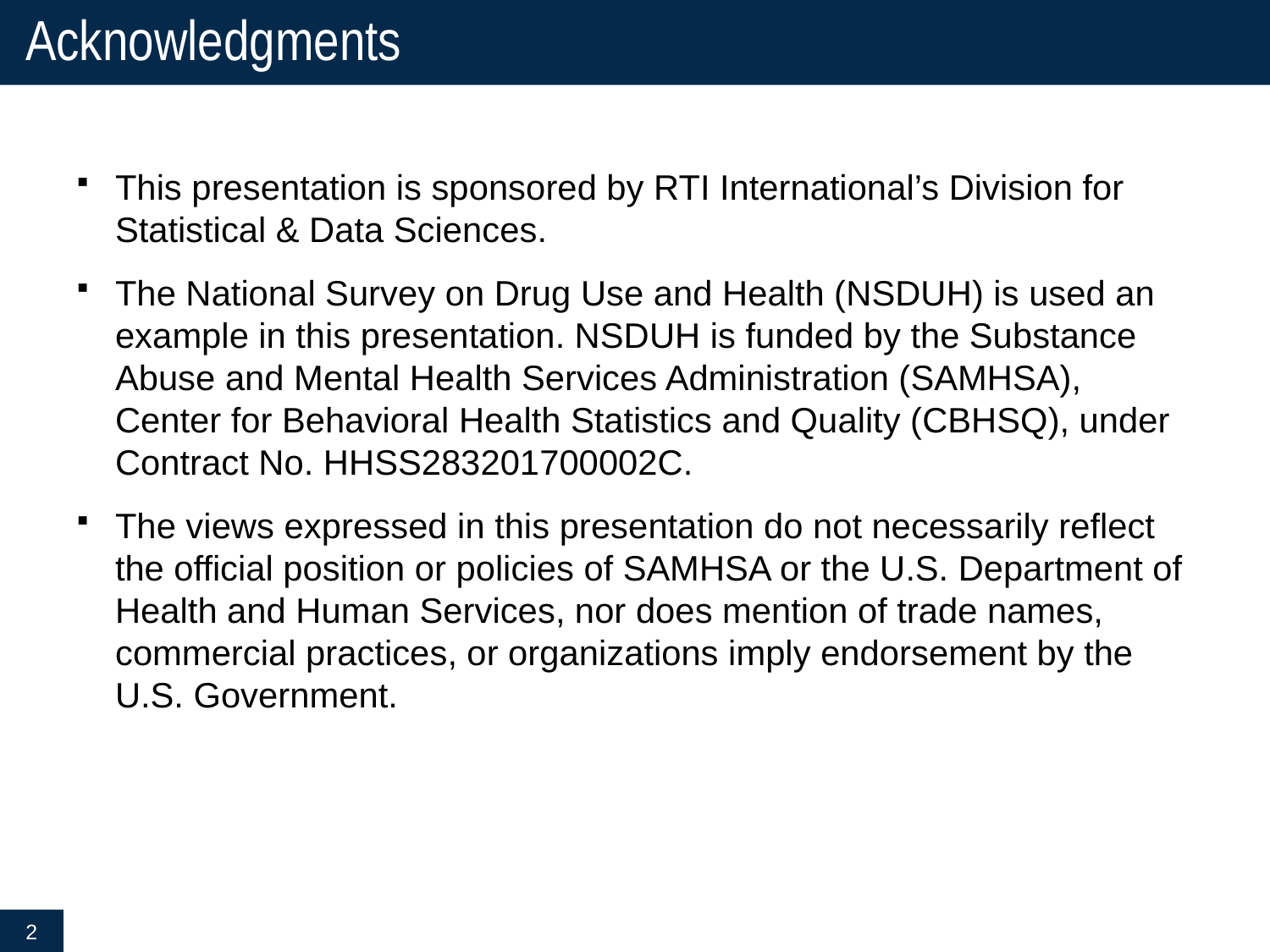

# Acknowledgments
This presentation is sponsored by RTI International’s Division for Statistical & Data Sciences.
The National Survey on Drug Use and Health (NSDUH) is used an example in this presentation. NSDUH is funded by the Substance Abuse and Mental Health Services Administration (SAMHSA), Center for Behavioral Health Statistics and Quality (CBHSQ), under Contract No. HHSS283201700002C.
The views expressed in this presentation do not necessarily reflect the official position or policies of SAMHSA or the U.S. Department of Health and Human Services, nor does mention of trade names, commercial practices, or organizations imply endorsement by the U.S. Government.
2